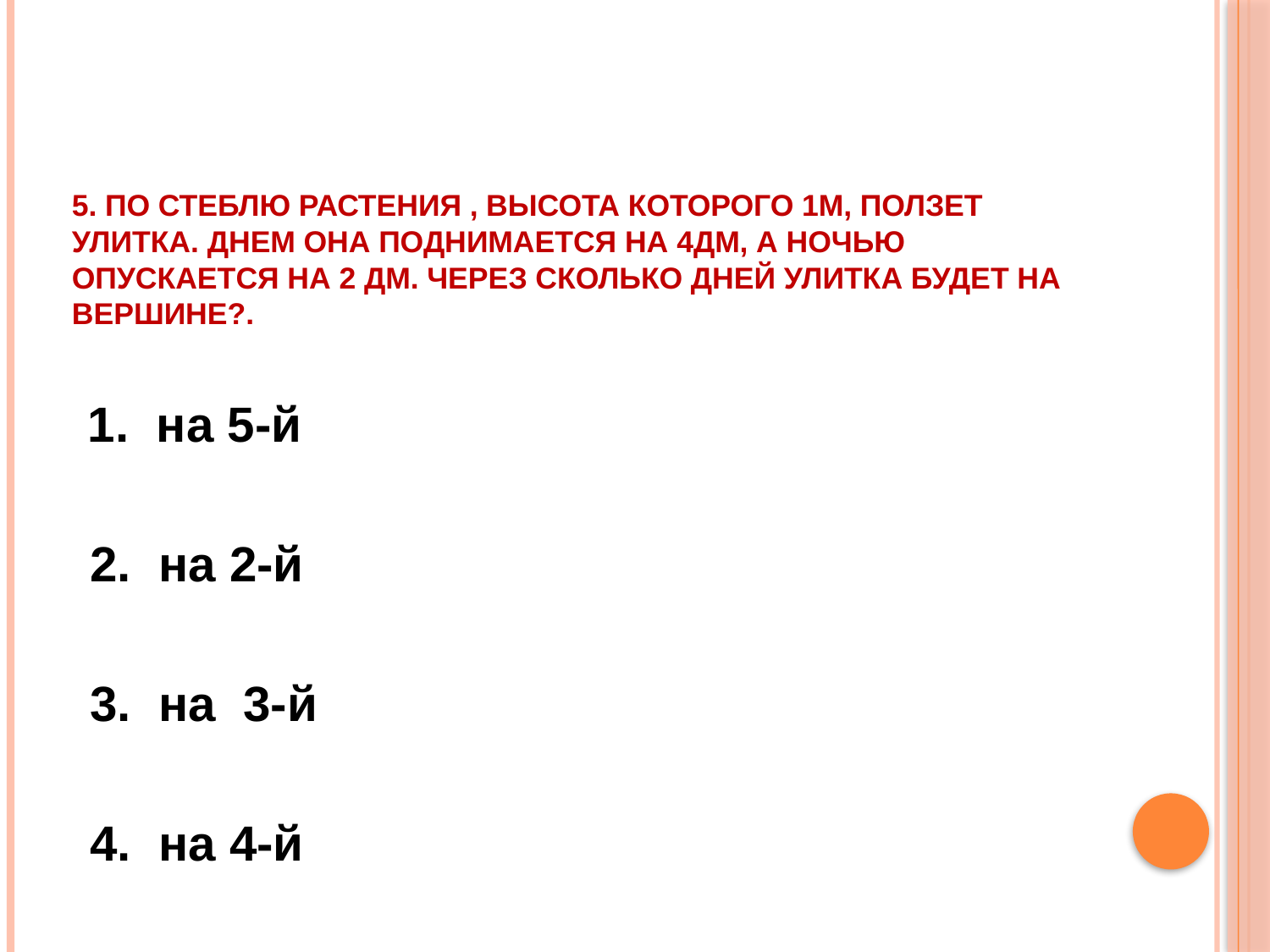

# 5. По стеблю растения , высота которого 1м, ползет улитка. Днем она поднимается на 4дм, а ночью опускается на 2 дм. Через сколько дней улитка будет на вершине?.
 1.  на 5-й

 2.  на 2-й

 3.  на  3-й

 4.  на 4-й